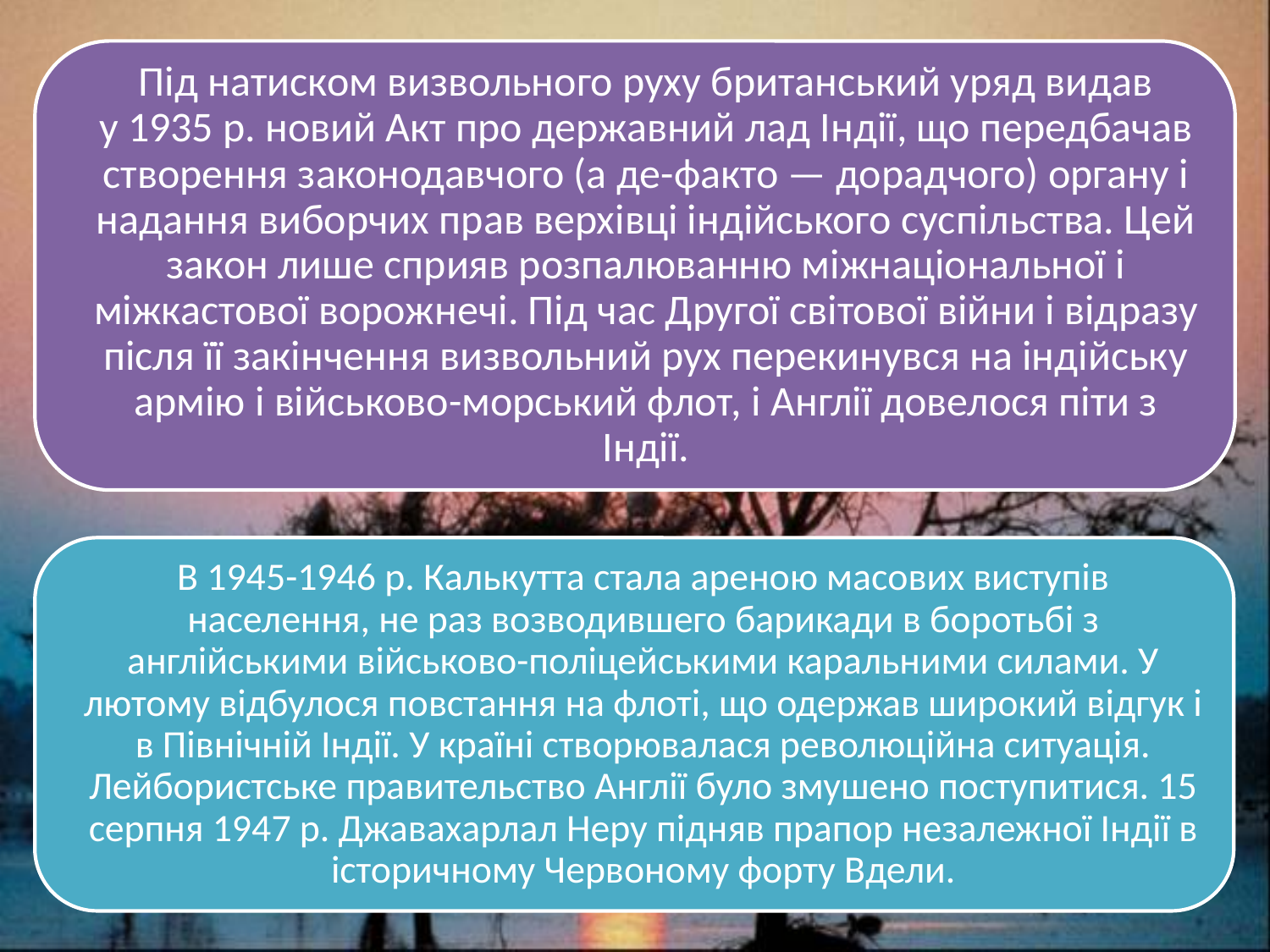

Під натиском визвольного руху британський уряд видав у 1935 р. новий Акт про державний лад Індії, що передбачав створення законодавчого (а де-факто — дорадчого) органу і надання виборчих прав верхівці індійського суспільства. Цей закон лише сприяв розпалюванню міжнаціональної і міжкастової ворожнечі. Під час Другої світової війни і відразу після її закінчення визвольний рух перекинувся на індійську армію і військово-морський флот, і Англії довелося піти з Індії.
В 1945-1946 р. Калькутта стала ареною масових виступів населення, не раз возводившего барикади в боротьбі з англійськими військово-поліцейськими каральними силами. У лютому відбулося повстання на флоті, що одержав широкий відгук і в Північній Індії. У країні створювалася революційна ситуація. Лейбористське правительство Англії було змушено поступитися. 15 серпня 1947 р. Джавахарлал Неру підняв прапор незалежної Індії в історичному Червоному форту Вдели.